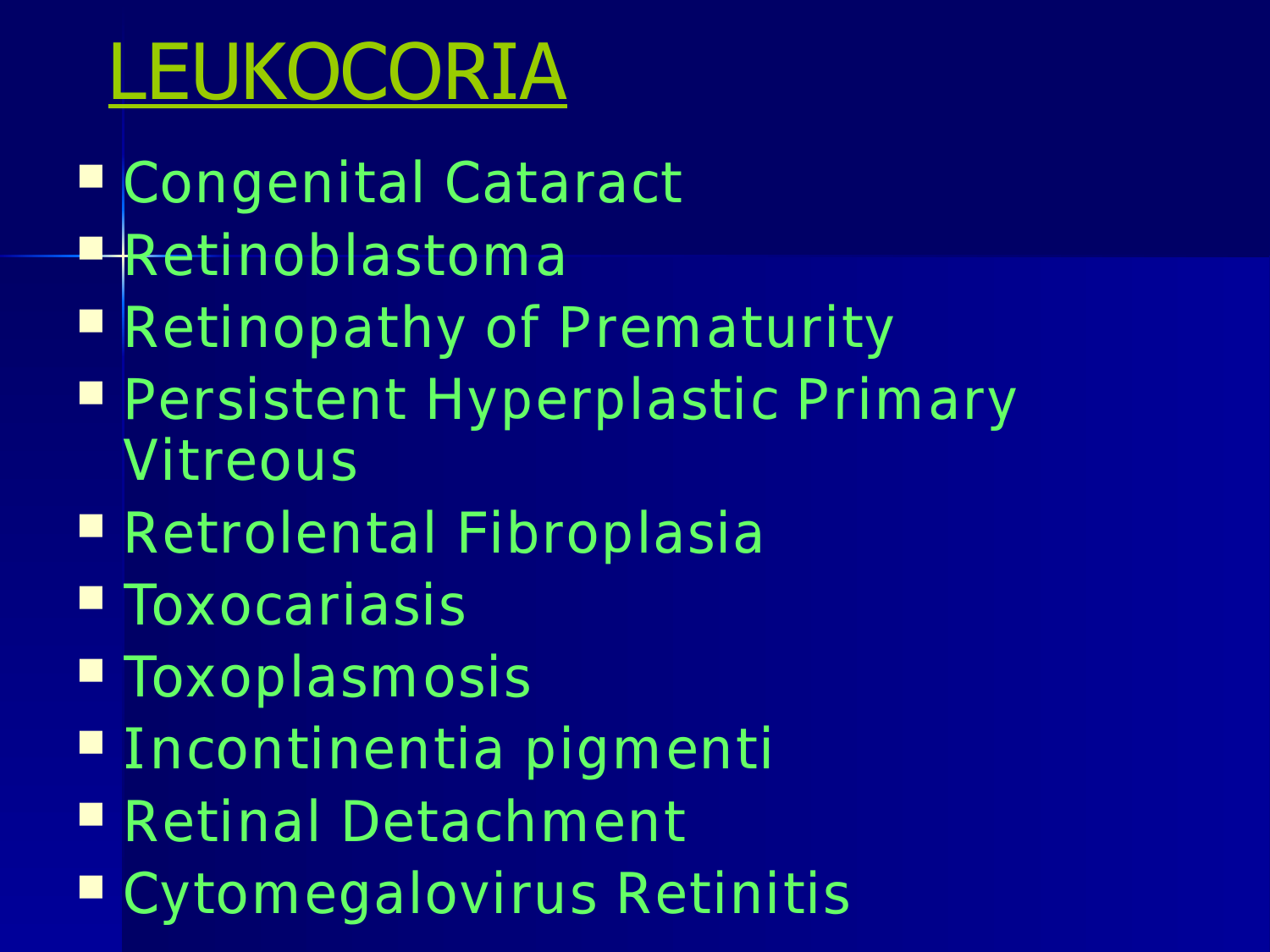

# LEUKOCORIA
Congenital Cataract
Retinoblastoma
Retinopathy of Prematurity
Persistent Hyperplastic Primary Vitreous
Retrolental Fibroplasia
Toxocariasis
Toxoplasmosis
Incontinentia pigmenti
Retinal Detachment
Cytomegalovirus Retinitis